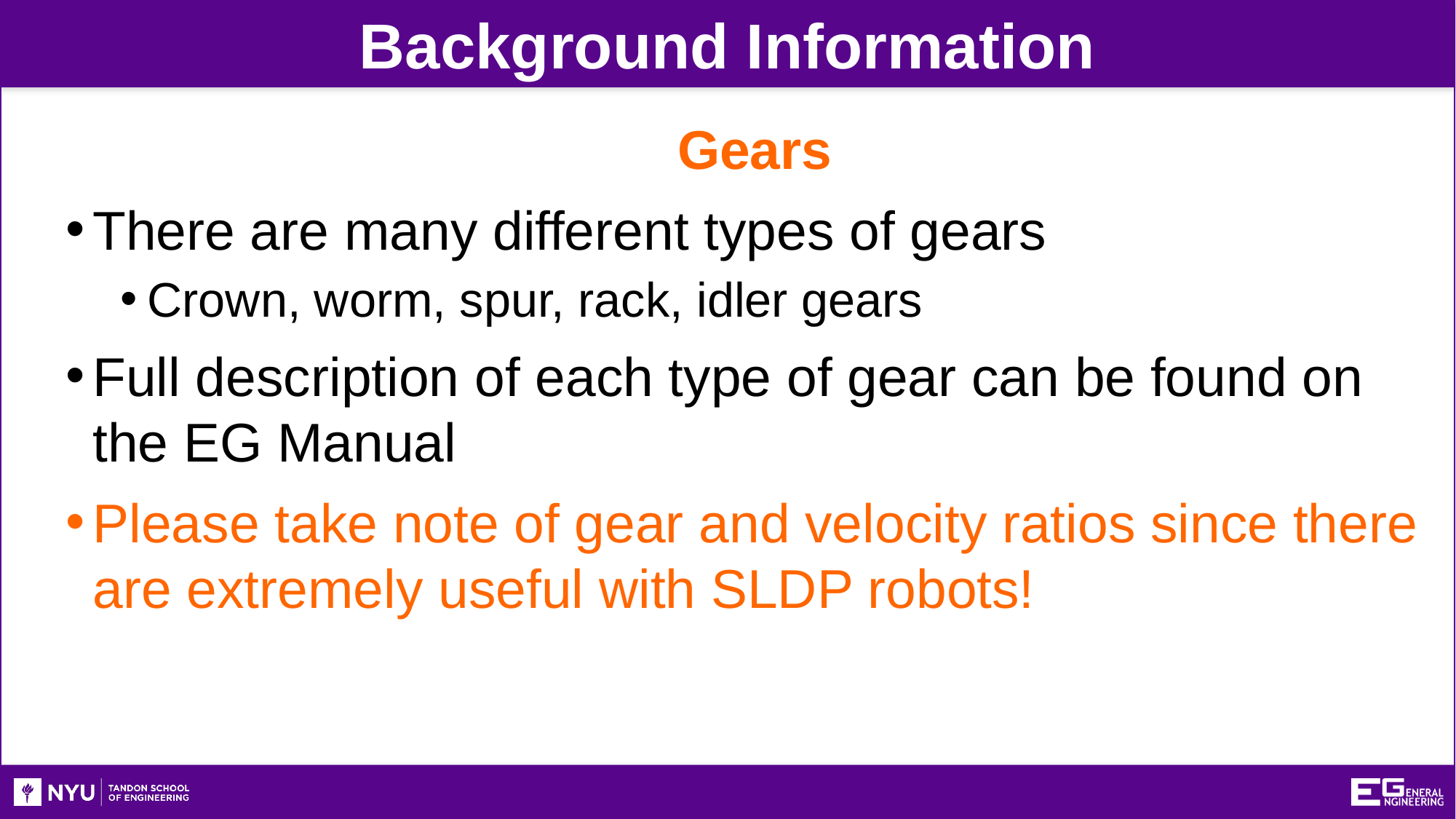

Background Information
Gears
There are many different types of gears
Crown, worm, spur, rack, idler gears
Full description of each type of gear can be found on the EG Manual
Please take note of gear and velocity ratios since there are extremely useful with SLDP robots!